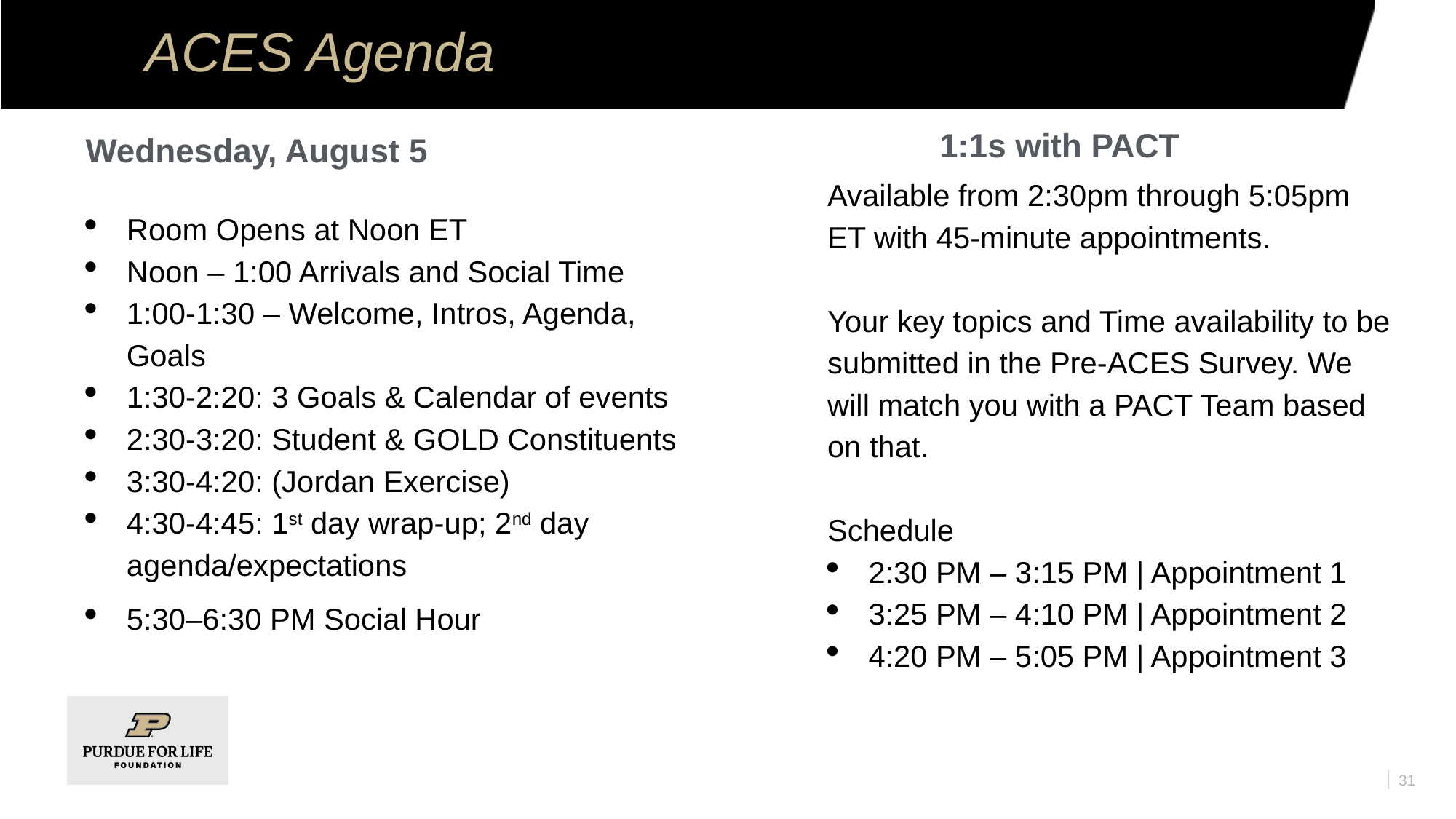

ACES Agenda
1:1s with PACT
Wednesday, August 5
Available from 2:30pm through 5:05pm ET with 45-minute appointments.

Your key topics and Time availability to be submitted in the Pre-ACES Survey. We will match you with a PACT Team based on that.

Schedule
2:30 PM – 3:15 PM | Appointment 1
3:25 PM – 4:10 PM | Appointment 2
4:20 PM – 5:05 PM | Appointment 3

Room Opens at Noon ET
Noon – 1:00 Arrivals and Social Time
1:00-1:30 – Welcome, Intros, Agenda, Goals
1:30-2:20: 3 Goals & Calendar of events
2:30-3:20: Student & GOLD Constituents
3:30-4:20: (Jordan Exercise)
4:30-4:45: 1st day wrap-up; 2nd day agenda/expectations
5:30–6:30 PM Social Hour